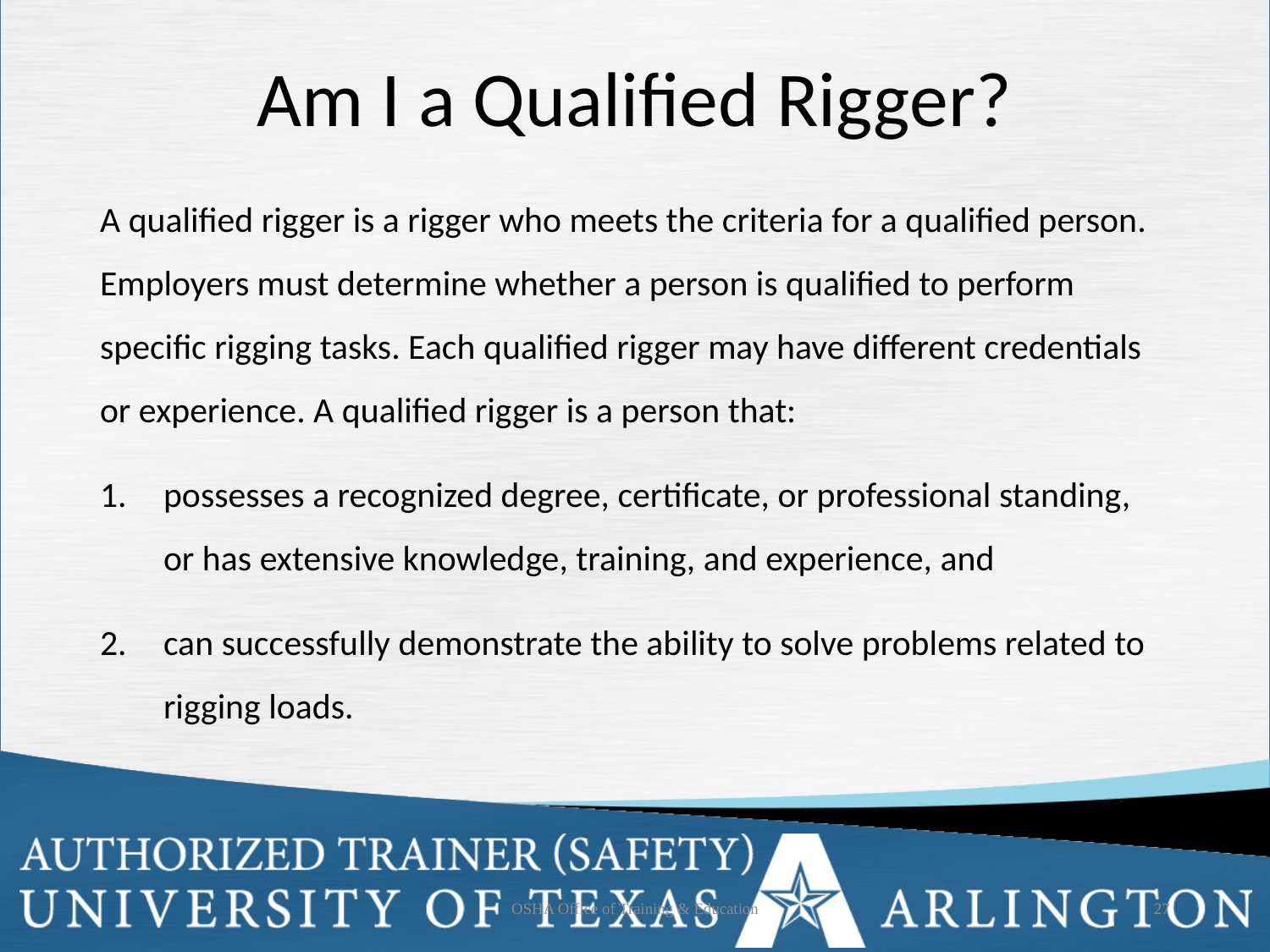

# Am I a Qualified Rigger?
A qualified rigger is a rigger who meets the criteria for a qualified person. Employers must determine whether a person is qualified to perform specific rigging tasks. Each qualified rigger may have different credentials or experience. A qualified rigger is a person that:
possesses a recognized degree, certificate, or professional standing, or has extensive knowledge, training, and experience, and
can successfully demonstrate the ability to solve problems related to rigging loads.
OSHA Office of Training & Education
27